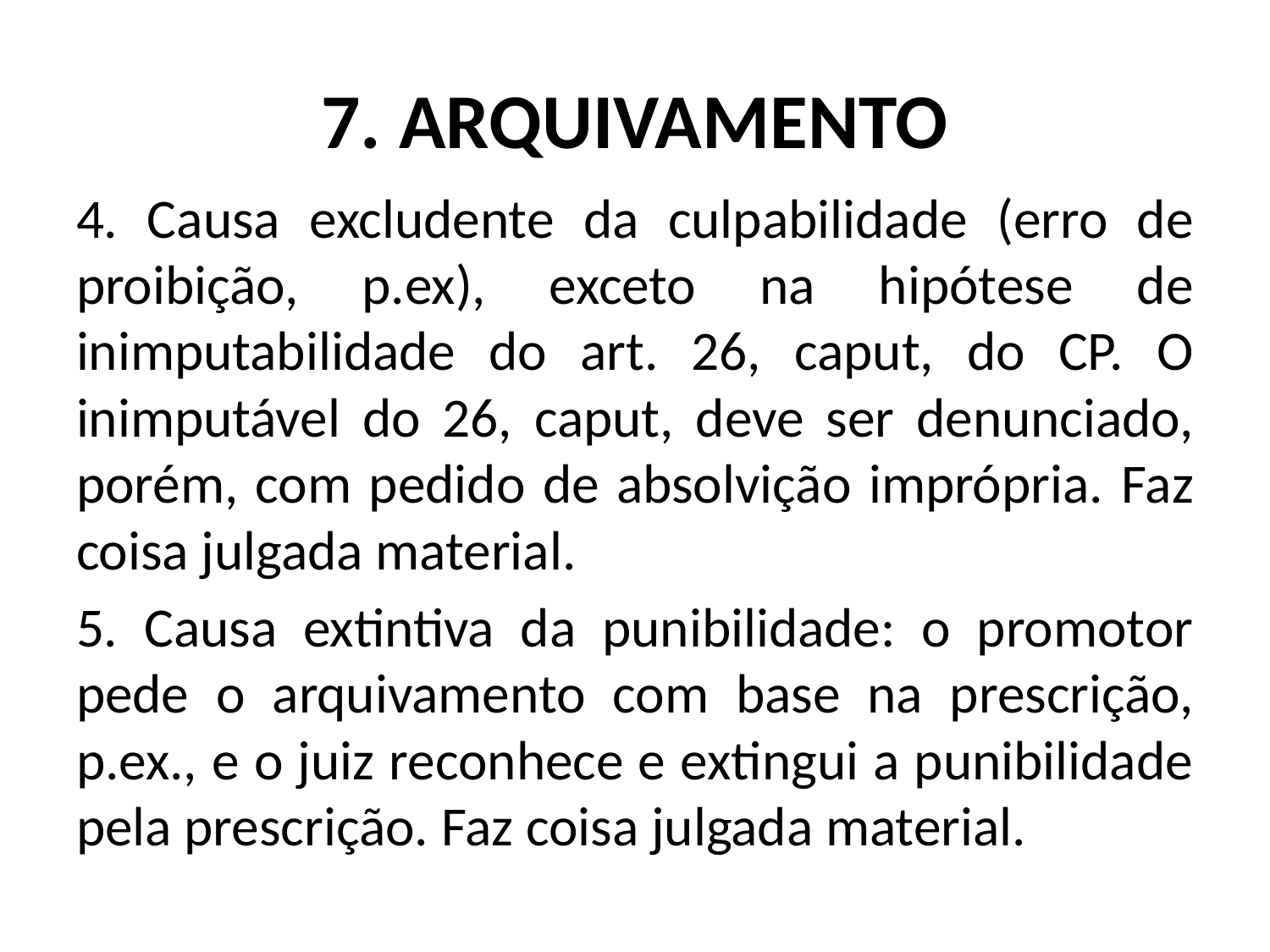

# 7. ARQUIVAMENTO
4. Causa excludente da culpabilidade (erro de proibição, p.ex), exceto na hipótese de inimputabilidade do art. 26, caput, do CP. O inimputável do 26, caput, deve ser denunciado, porém, com pedido de absolvição imprópria. Faz coisa julgada material.
5. Causa extintiva da punibilidade: o promotor pede o arquivamento com base na prescrição, p.ex., e o juiz reconhece e extingui a punibilidade pela prescrição. Faz coisa julgada material.